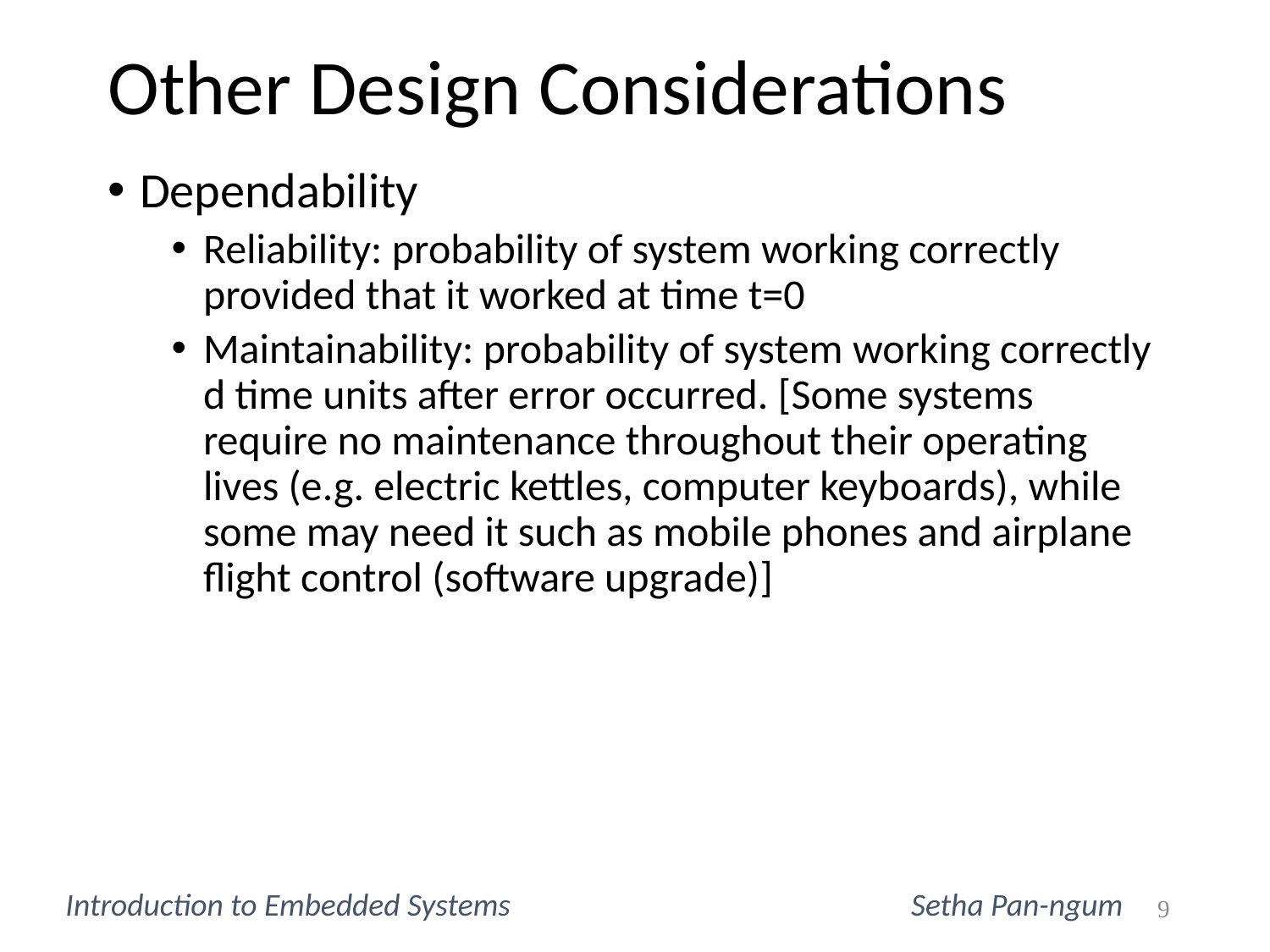

# Other Design Considerations
Dependability
Reliability: probability of system working correctly provided that it worked at time t=0
Maintainability: probability of system working correctly d time units after error occurred. [Some systems require no maintenance throughout their operating lives (e.g. electric kettles, computer keyboards), while some may need it such as mobile phones and airplane flight control (software upgrade)]
Introduction to Embedded Systems			     Setha Pan-ngum
9